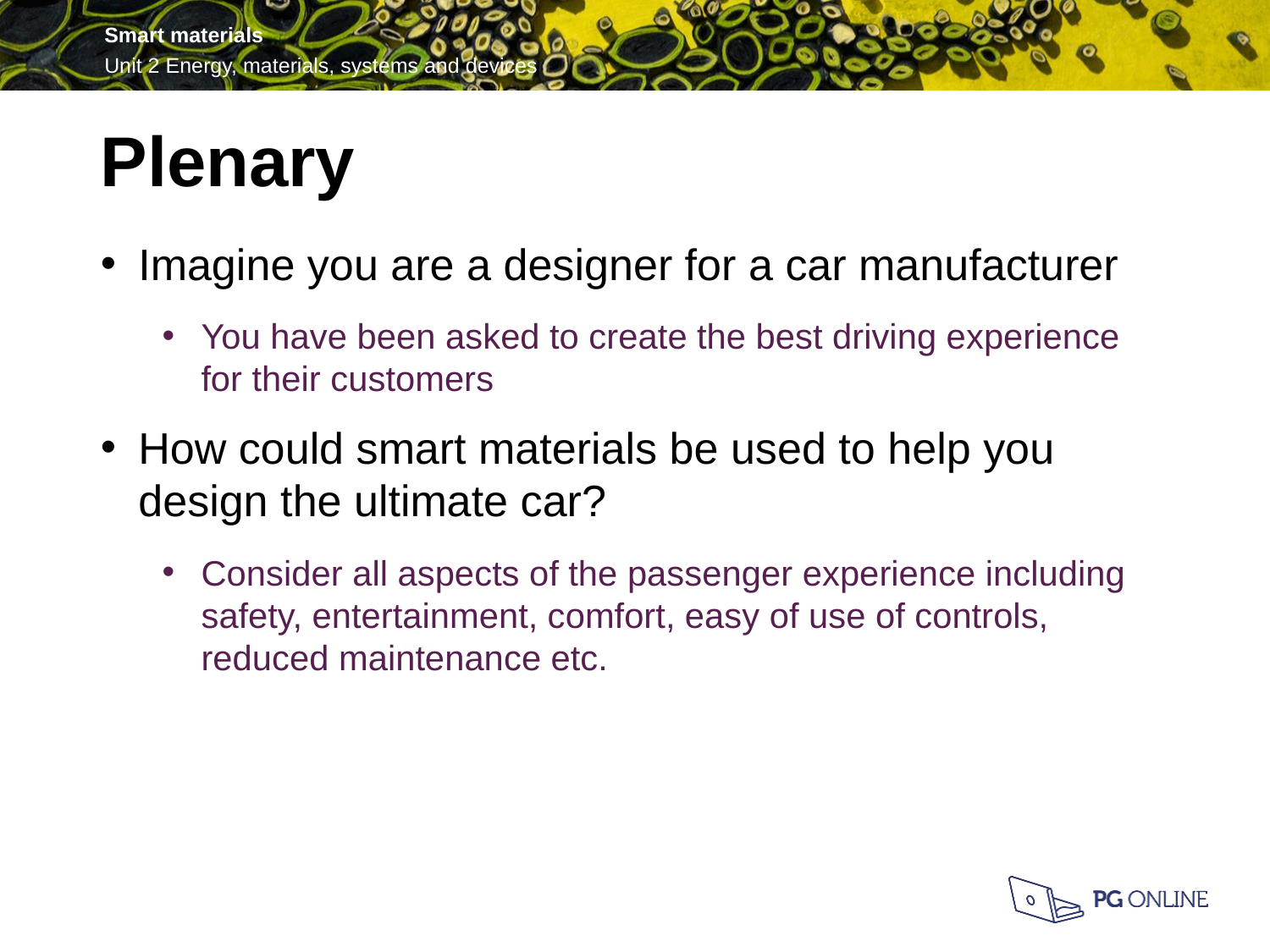

Plenary
Imagine you are a designer for a car manufacturer
You have been asked to create the best driving experience for their customers
How could smart materials be used to help you design the ultimate car?
Consider all aspects of the passenger experience including safety, entertainment, comfort, easy of use of controls, reduced maintenance etc.